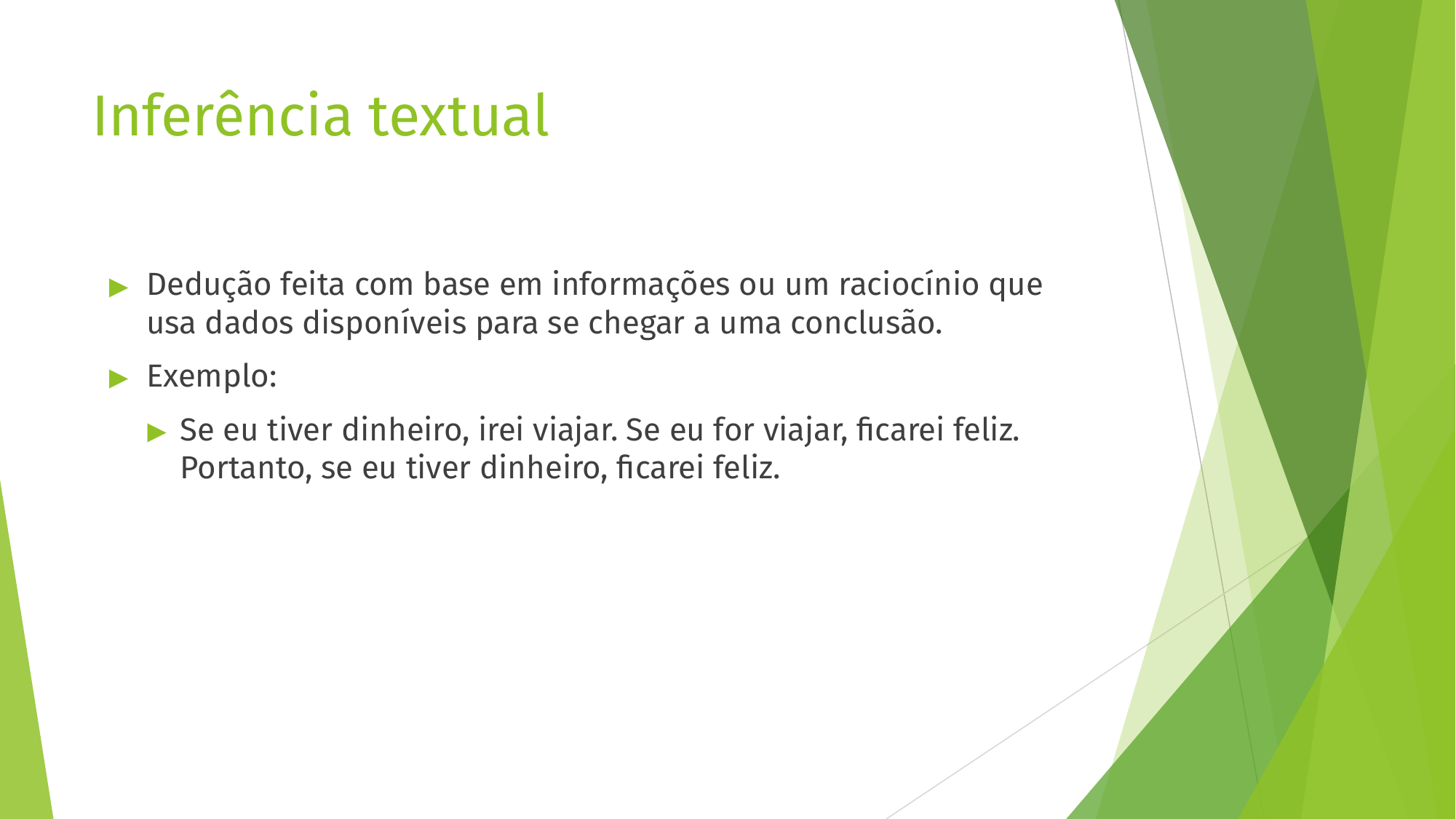

# Inferência textual
Dedução feita com base em informações ou um raciocínio que usa dados disponíveis para se chegar a uma conclusão.
Exemplo:
Se eu tiver dinheiro, irei viajar. Se eu for viajar, ficarei feliz. Portanto, se eu tiver dinheiro, ficarei feliz.